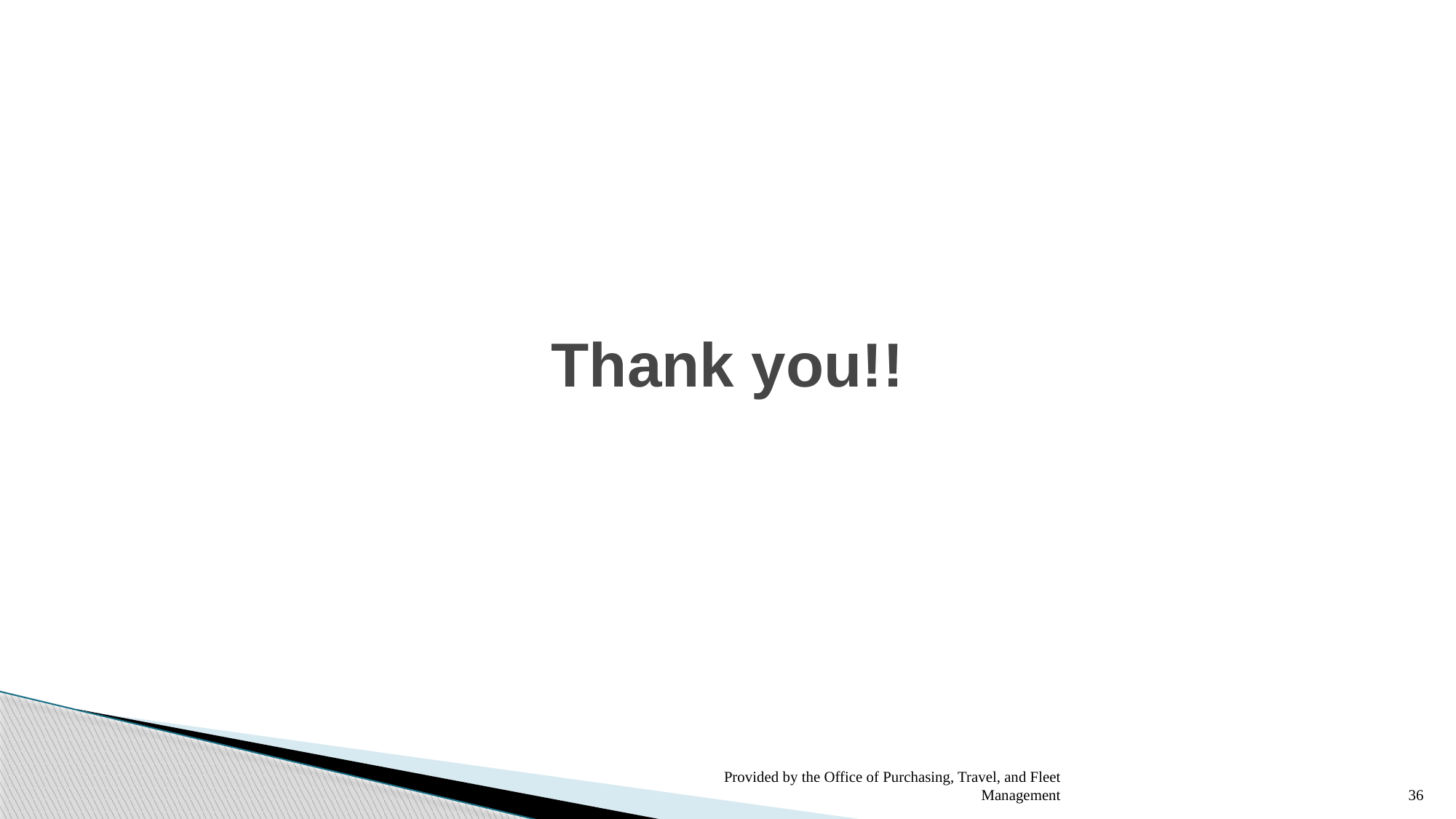

# Thank you!!
Provided by the Office of Purchasing, Travel, and Fleet Management
36